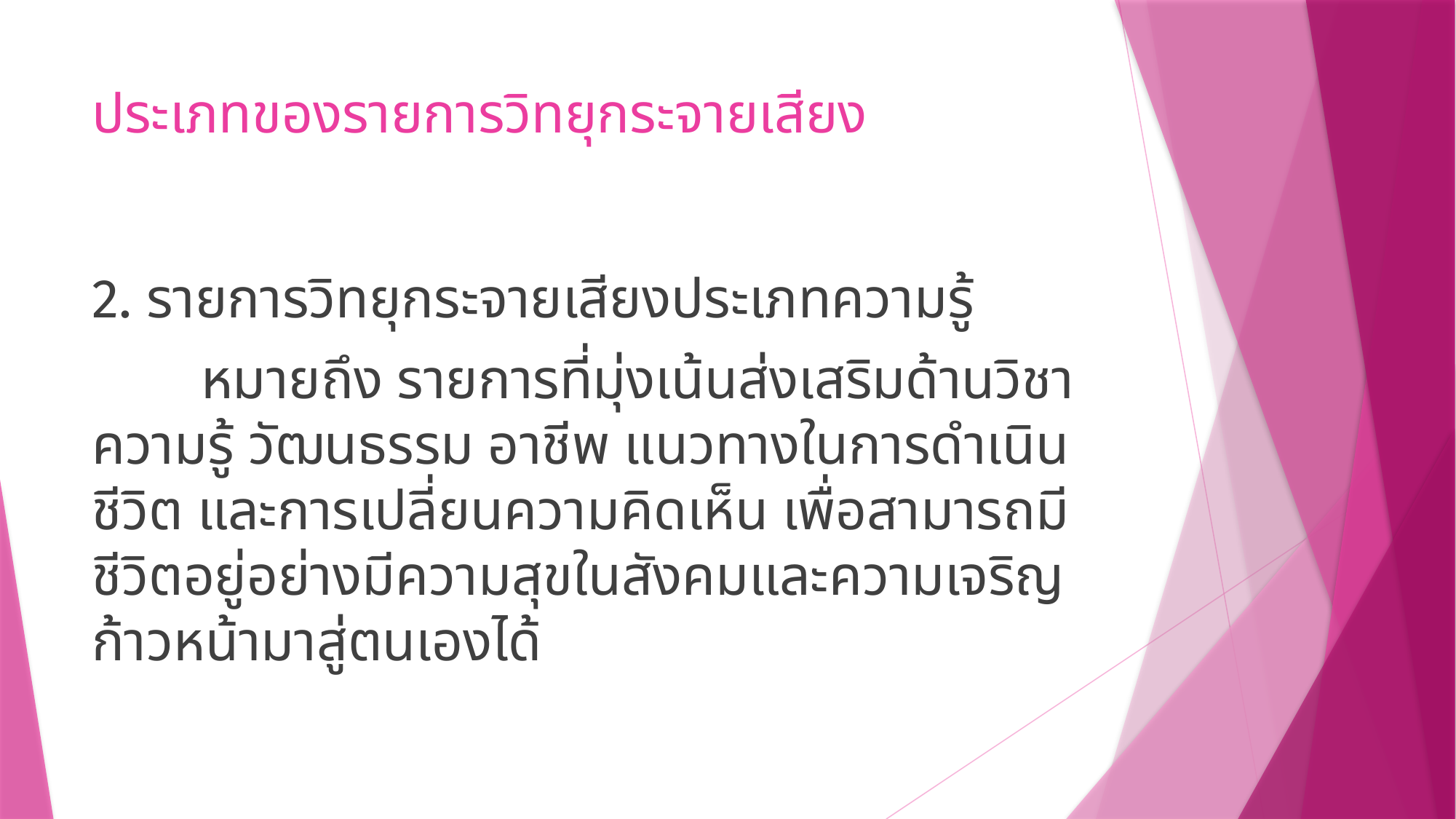

# ประเภทของรายการวิทยุกระจายเสียง
2. รายการวิทยุกระจายเสียงประเภทความรู้
	หมายถึง รายการที่มุ่งเน้นส่งเสริมด้านวิชาความรู้ วัฒนธรรม อาชีพ แนวทางในการดำเนินชีวิต และการเปลี่ยนความคิดเห็น เพื่อสามารถมีชีวิตอยู่อย่างมีความสุขในสังคมและความเจริญก้าวหน้ามาสู่ตนเองได้